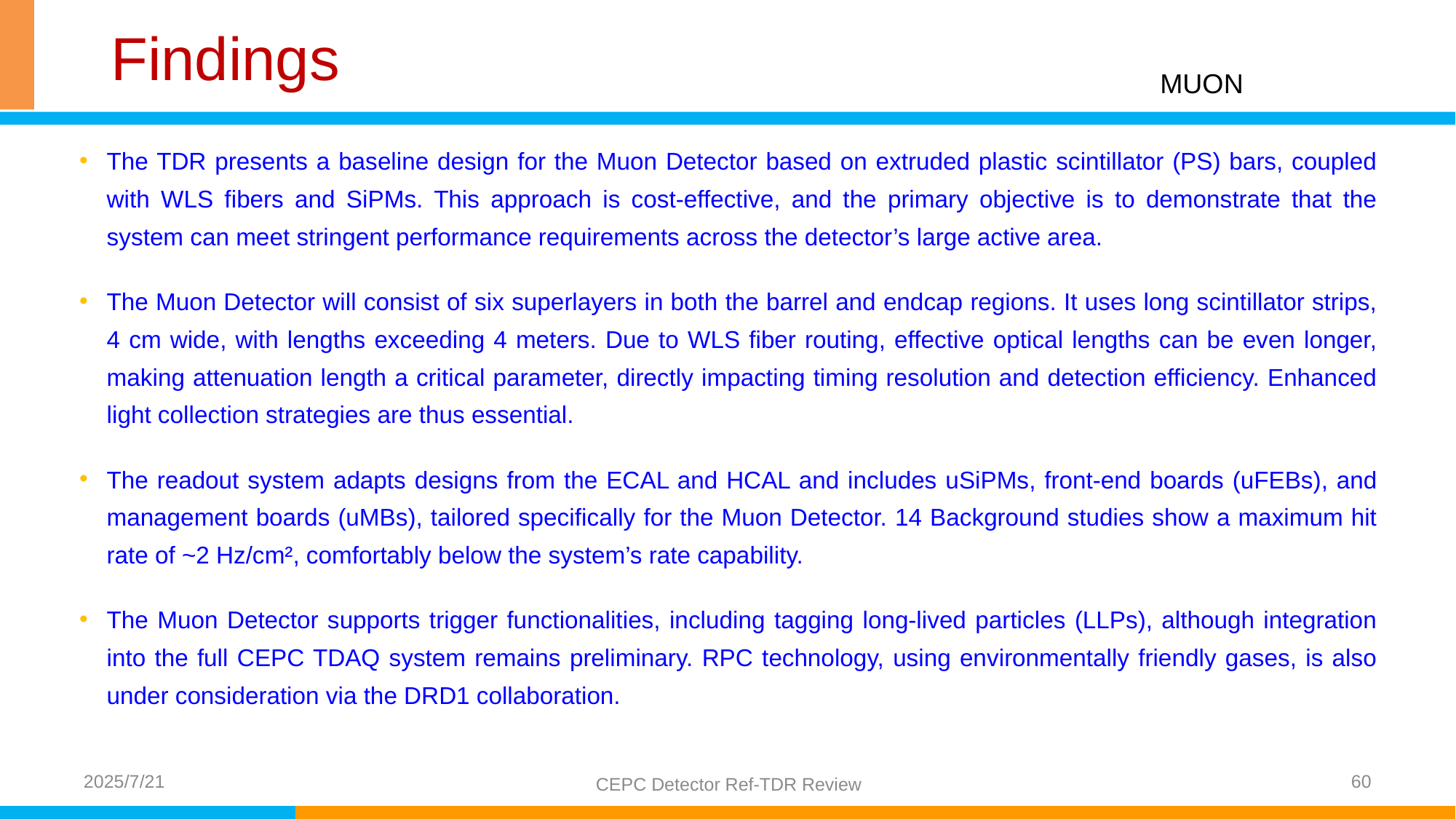

# Findings
MUON
The TDR presents a baseline design for the Muon Detector based on extruded plastic scintillator (PS) bars, coupled with WLS fibers and SiPMs. This approach is cost-effective, and the primary objective is to demonstrate that the system can meet stringent performance requirements across the detector’s large active area.
The Muon Detector will consist of six superlayers in both the barrel and endcap regions. It uses long scintillator strips, 4 cm wide, with lengths exceeding 4 meters. Due to WLS fiber routing, effective optical lengths can be even longer, making attenuation length a critical parameter, directly impacting timing resolution and detection efficiency. Enhanced light collection strategies are thus essential.
The readout system adapts designs from the ECAL and HCAL and includes uSiPMs, front-end boards (uFEBs), and management boards (uMBs), tailored specifically for the Muon Detector. 14 Background studies show a maximum hit rate of ~2 Hz/cm², comfortably below the system’s rate capability.
The Muon Detector supports trigger functionalities, including tagging long-lived particles (LLPs), although integration into the full CEPC TDAQ system remains preliminary. RPC technology, using environmentally friendly gases, is also under consideration via the DRD1 collaboration.